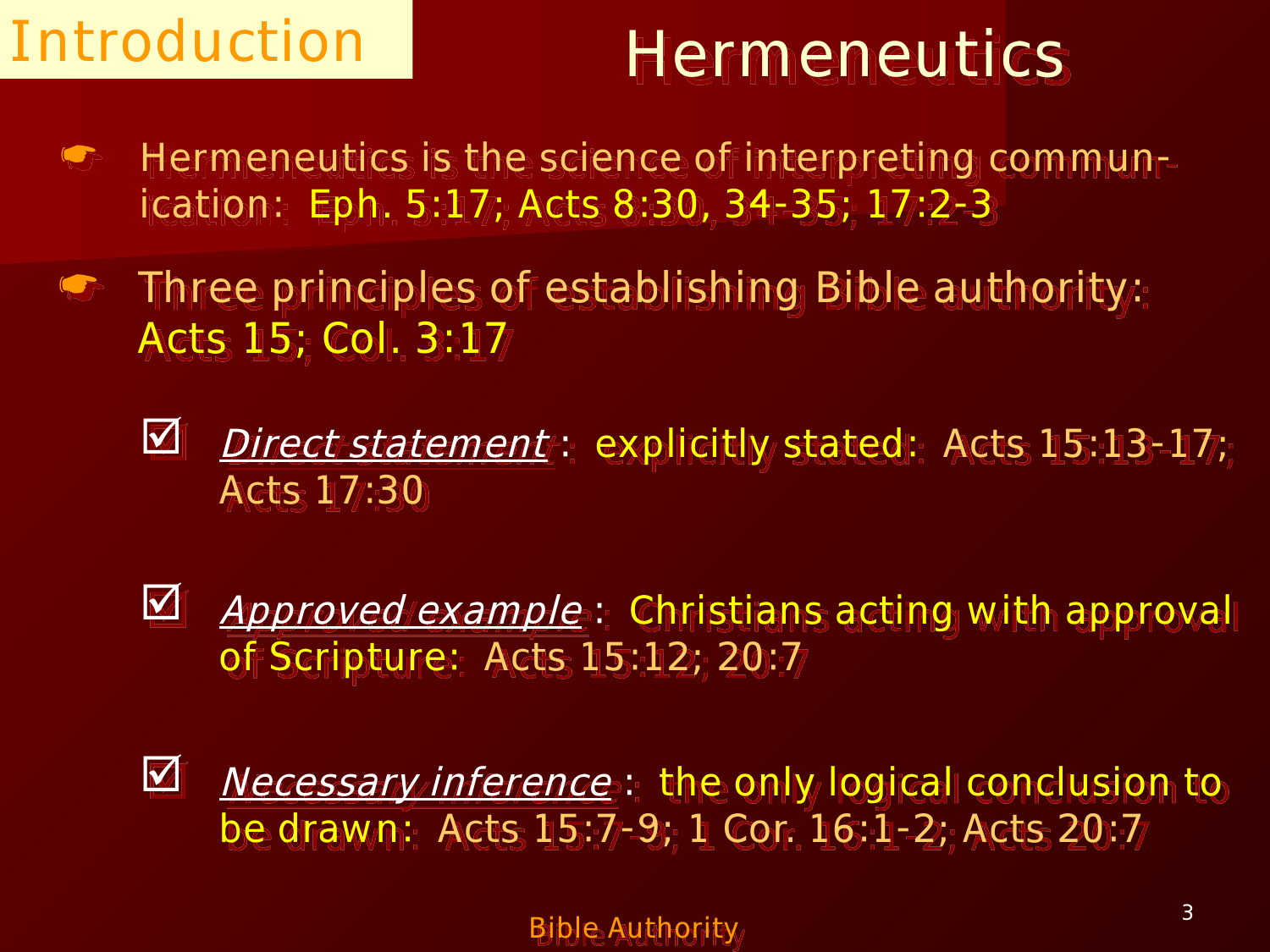

Hermeneutics
Introduction
Hermeneutics is the science of interpreting commun-ication:  Eph. 5:17; Acts 8:30, 34-35; 17:2-3
Three principles of establishing Bible authority:  Acts 15; Col. 3:17
Direct statement :  explicitly stated:  Acts 15:13-17; Acts 17:30
Approved example :  Christians acting with approval of Scripture:  Acts 15:12; 20:7
Necessary inference :  the only logical conclusion to be drawn:  Acts 15:7-9; 1 Cor. 16:1-2; Acts 20:7
3
Bible Authority